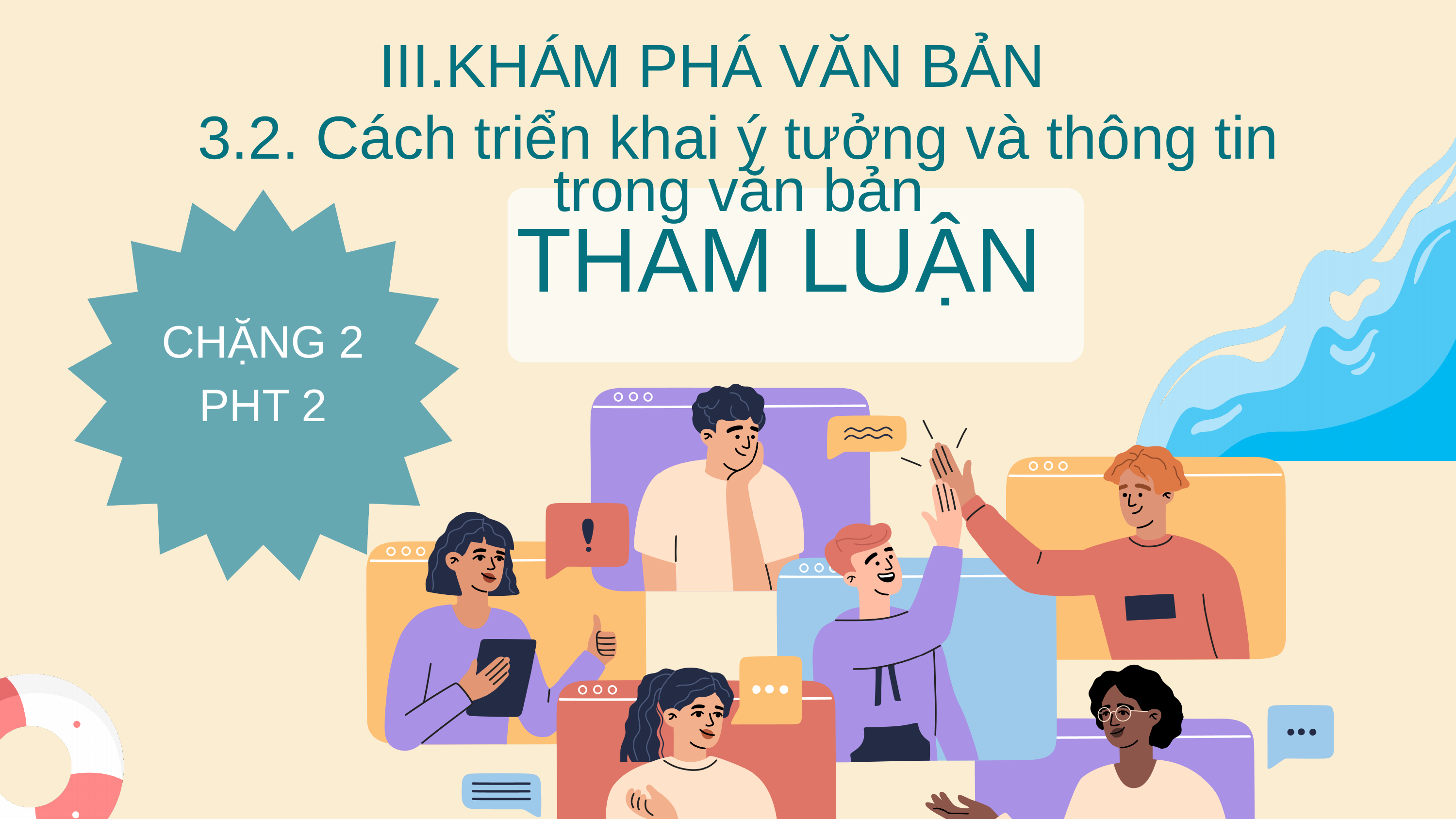

III.KHÁM PHÁ VĂN BẢN
3.2. Cách triển khai ý tưởng và thông tin trong văn bản

CHẶNG 2
PHT 2
THAM LUẬN